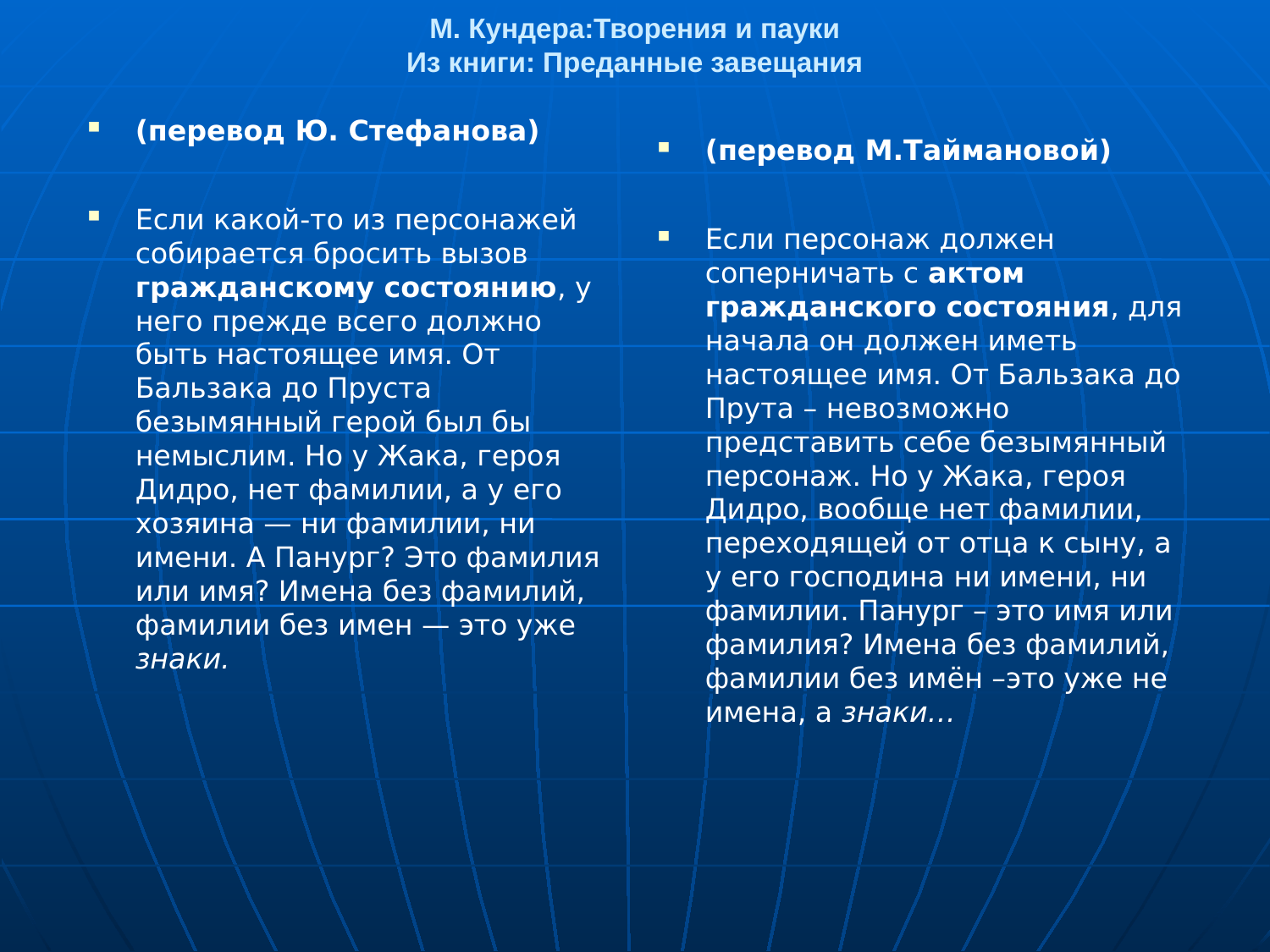

# М. Кундера:Творения и пауки Из книги: Преданные завещания
(перевод Ю. Стефанова)

Если какой-то из персонажей собирается бросить вызов гражданскому состоянию, у него прежде всего должно быть настоящее имя. От Бальзака до Пруста безымянный герой был бы немыслим. Но у Жака, героя Дидро, нет фамилии, а у его хозяина — ни фамилии, ни имени. А Панург? Это фамилия или имя? Имена без фамилий, фамилии без имен — это уже знаки.
(перевод М.Таймановой)

Если персонаж должен соперничать с актом гражданского состояния, для начала он должен иметь настоящее имя. От Бальзака до Прута – невозможно представить себе безымянный персонаж. Но у Жака, героя Дидро, вообще нет фамилии, переходящей от отца к сыну, а у его господина ни имени, ни фамилии. Панург – это имя или фамилия? Имена без фамилий, фамилии без имён –это уже не имена, а знаки…